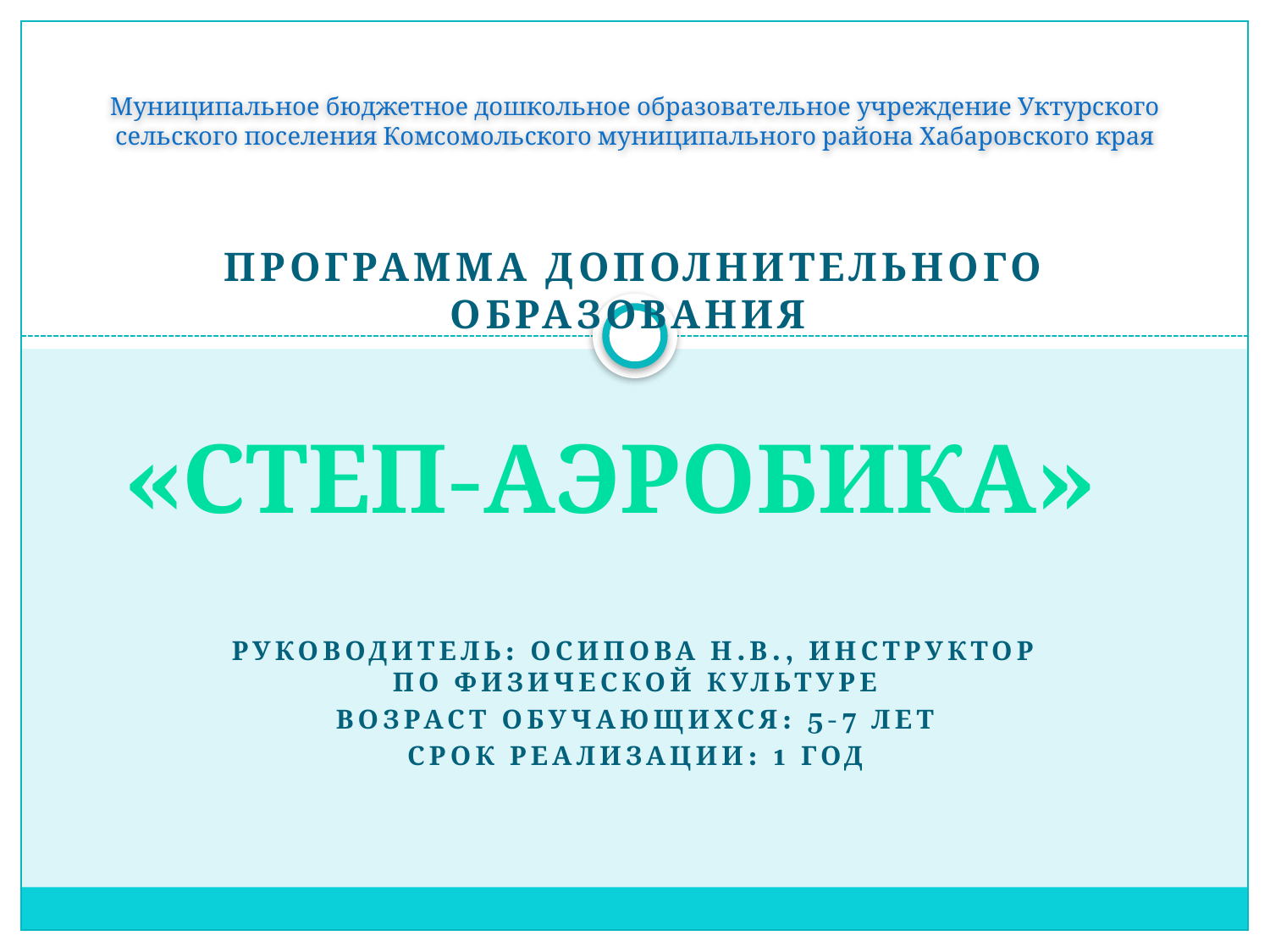

# Муниципальное бюджетное дошкольное образовательное учреждение Уктурского сельского поселения Комсомольского муниципального района Хабаровского края
Программа дополнительного образования

Руководитель: Осипова Н.В., инструктор по физической культуре
Возраст обучающихся: 5-7 лет
Срок реализации: 1 год

«Степ-аэробика»